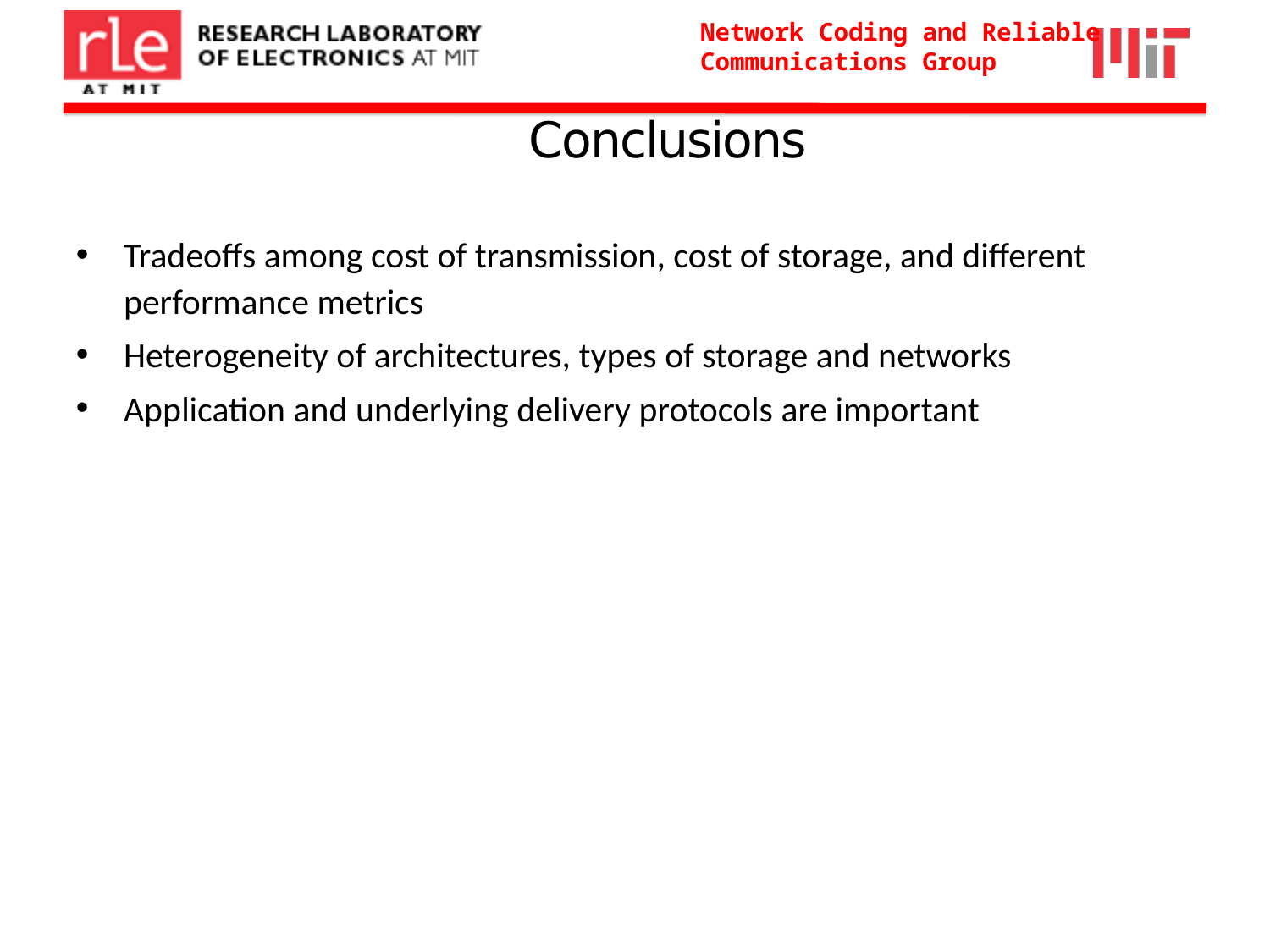

Conclusions
Tradeoffs among cost of transmission, cost of storage, and different performance metrics
Heterogeneity of architectures, types of storage and networks
Application and underlying delivery protocols are important